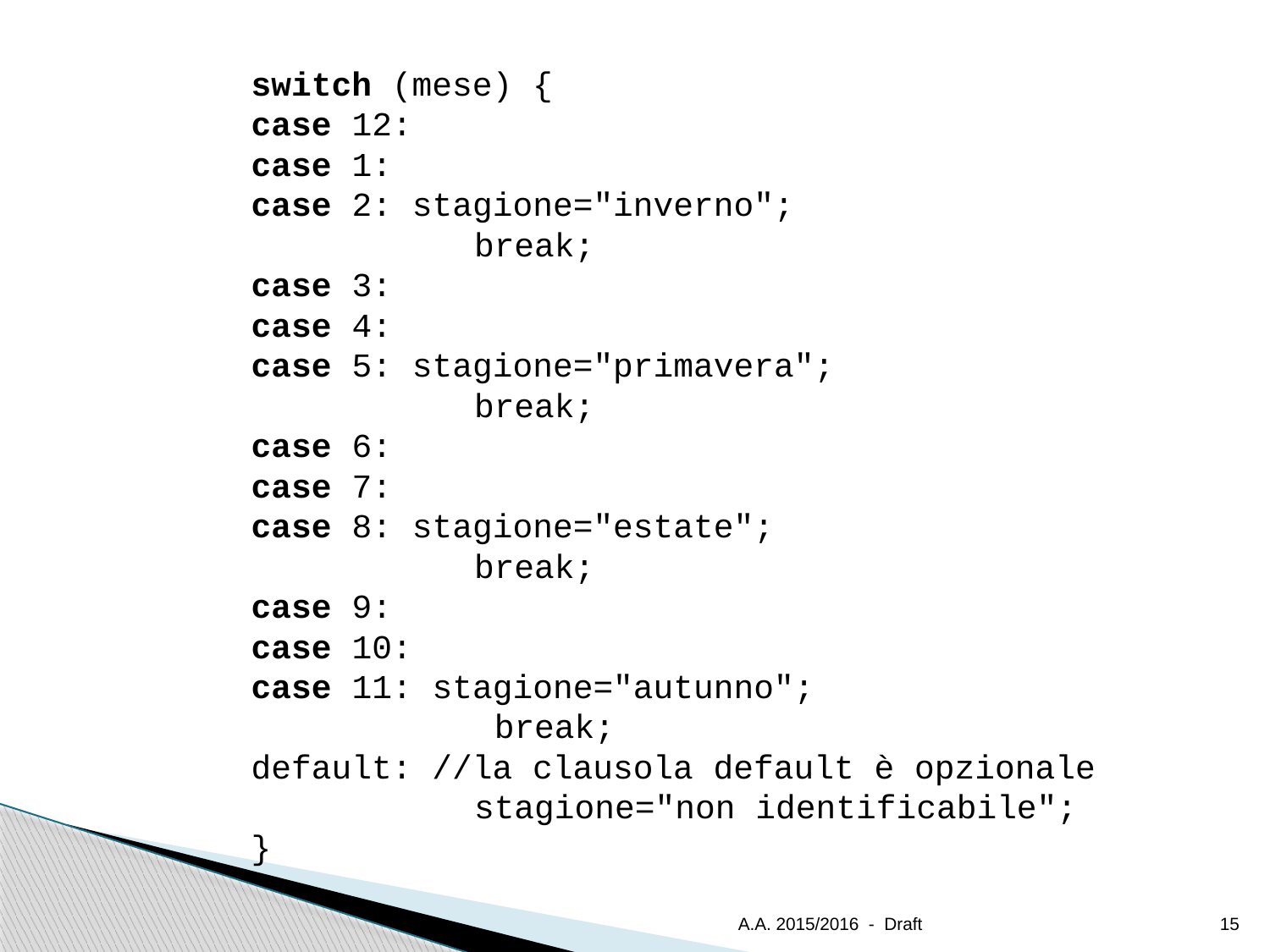

switch (mese) {
case 12:
case 1:
case 2: stagione="inverno";
		   break;
case 3:
case 4:
case 5: stagione="primavera";
		   break;
case 6:
case 7:
case 8: stagione="estate";
		   break;
case 9:
case 10:
case 11: stagione="autunno";
		    break;
default: //la clausola default è opzionale
		   stagione="non identificabile";
}
A.A. 2015/2016  -  Draft
15